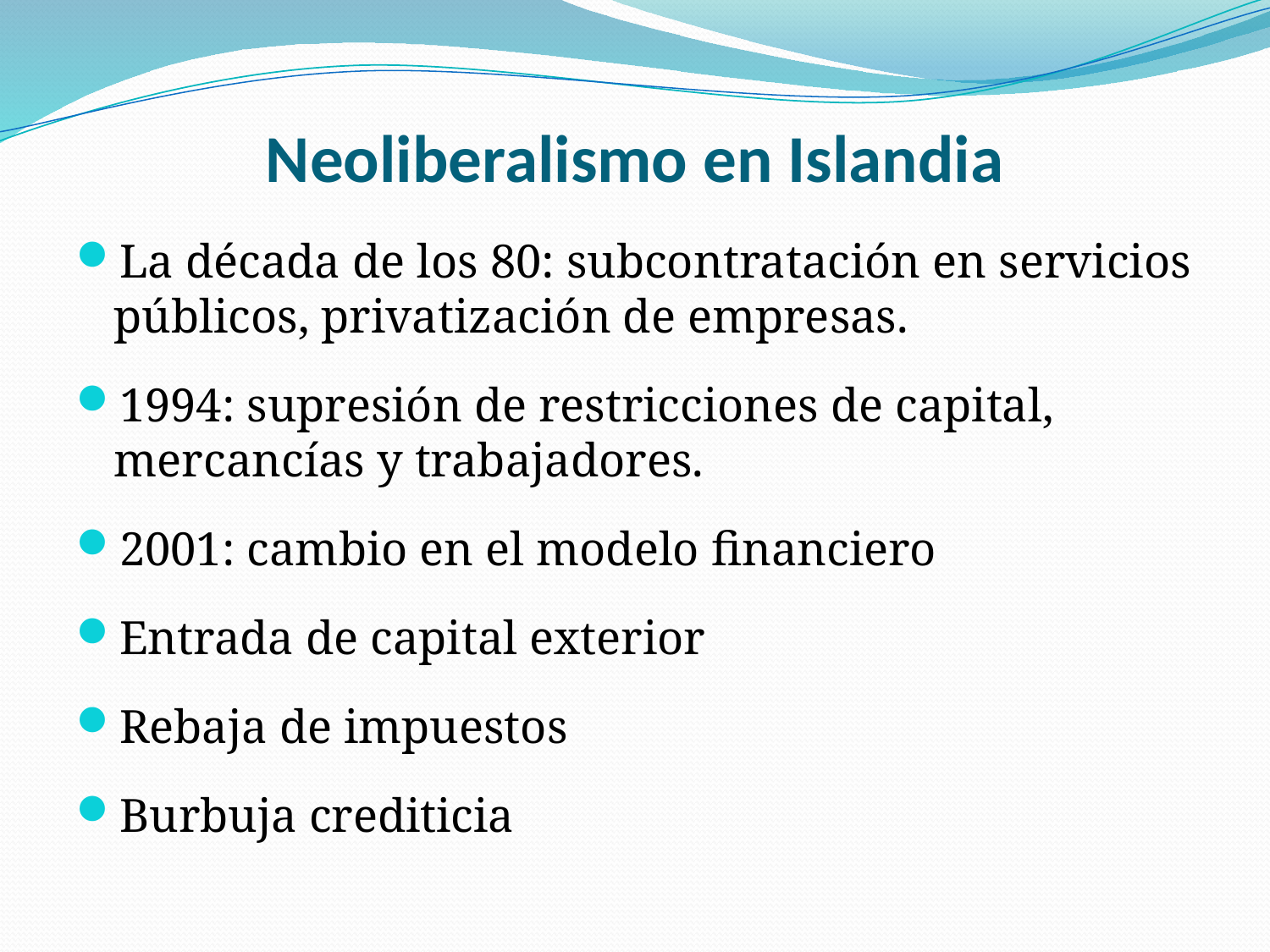

# Neoliberalismo en Islandia
La década de los 80: subcontratación en servicios públicos, privatización de empresas.

1994: supresión de restricciones de capital, mercancías y trabajadores.

2001: cambio en el modelo financiero

Entrada de capital exterior

Rebaja de impuestos

Burbuja crediticia